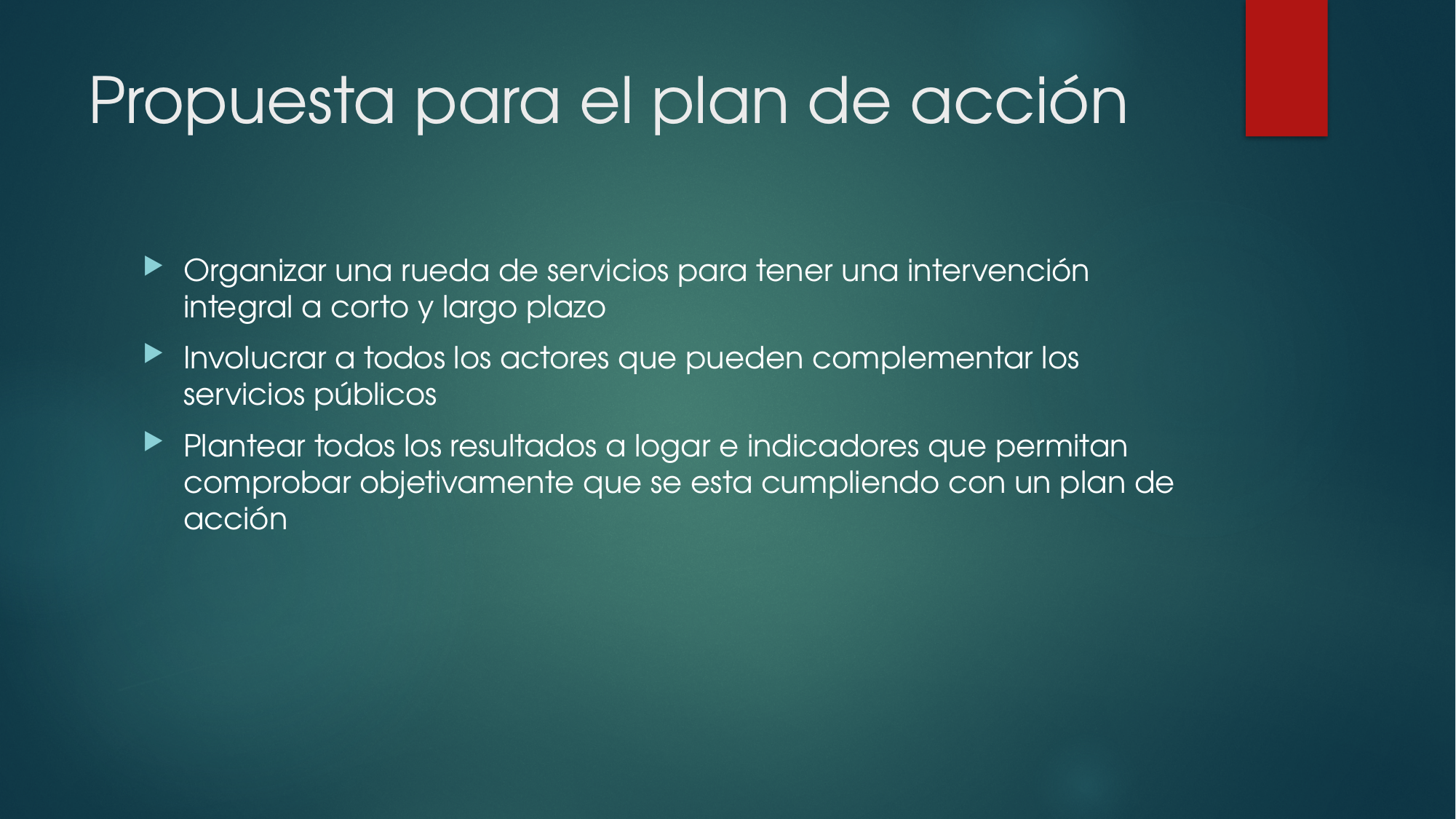

# Propuesta para el plan de acción
Organizar una rueda de servicios para tener una intervención integral a corto y largo plazo
Involucrar a todos los actores que pueden complementar los servicios públicos
Plantear todos los resultados a logar e indicadores que permitan comprobar objetivamente que se esta cumpliendo con un plan de acción